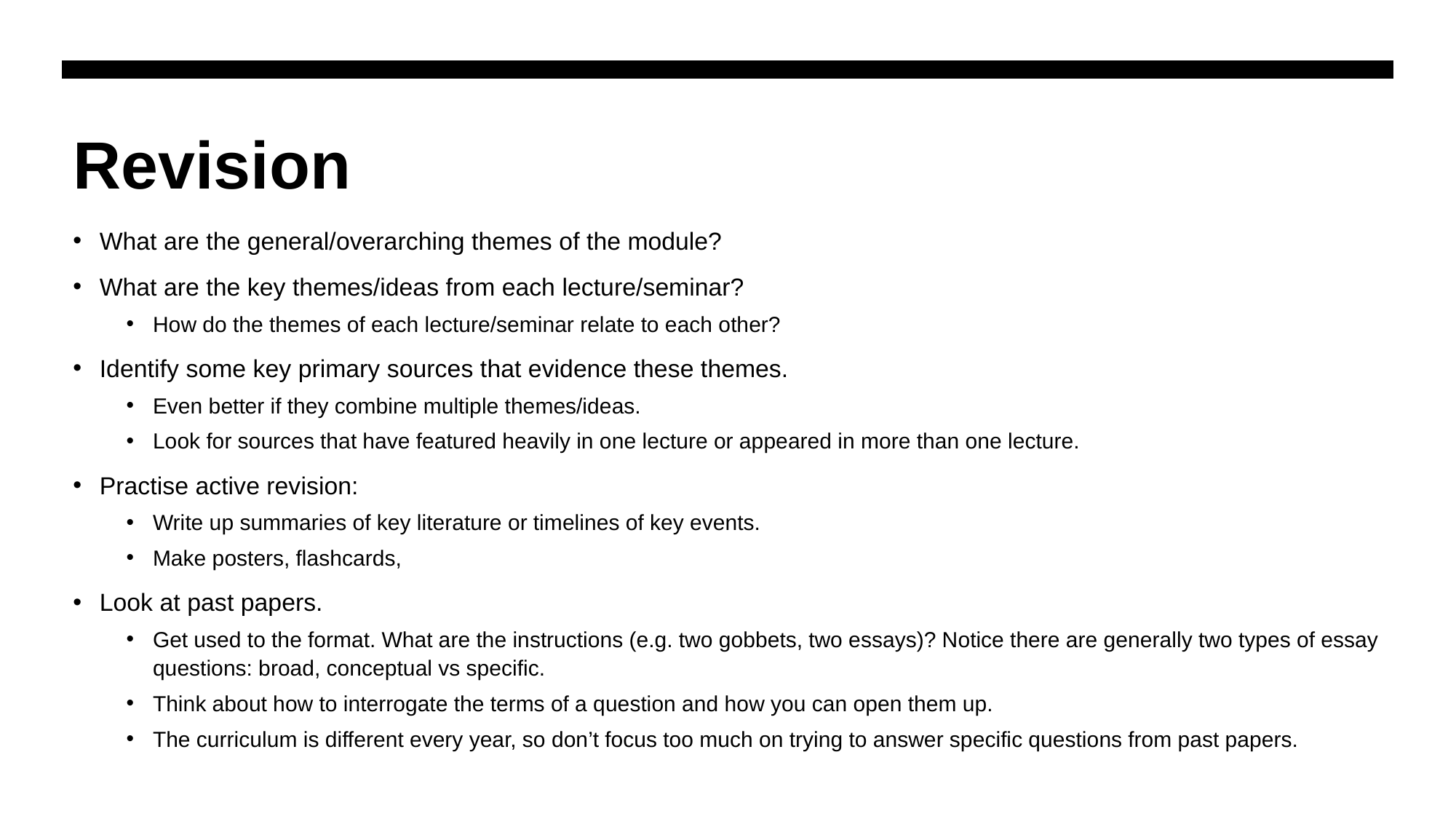

# Revision
What are the general/overarching themes of the module?
What are the key themes/ideas from each lecture/seminar?
How do the themes of each lecture/seminar relate to each other?
Identify some key primary sources that evidence these themes.
Even better if they combine multiple themes/ideas.
Look for sources that have featured heavily in one lecture or appeared in more than one lecture.
Practise active revision:
Write up summaries of key literature or timelines of key events.
Make posters, flashcards,
Look at past papers.
Get used to the format. What are the instructions (e.g. two gobbets, two essays)? Notice there are generally two types of essay questions: broad, conceptual vs specific.
Think about how to interrogate the terms of a question and how you can open them up.
The curriculum is different every year, so don’t focus too much on trying to answer specific questions from past papers.